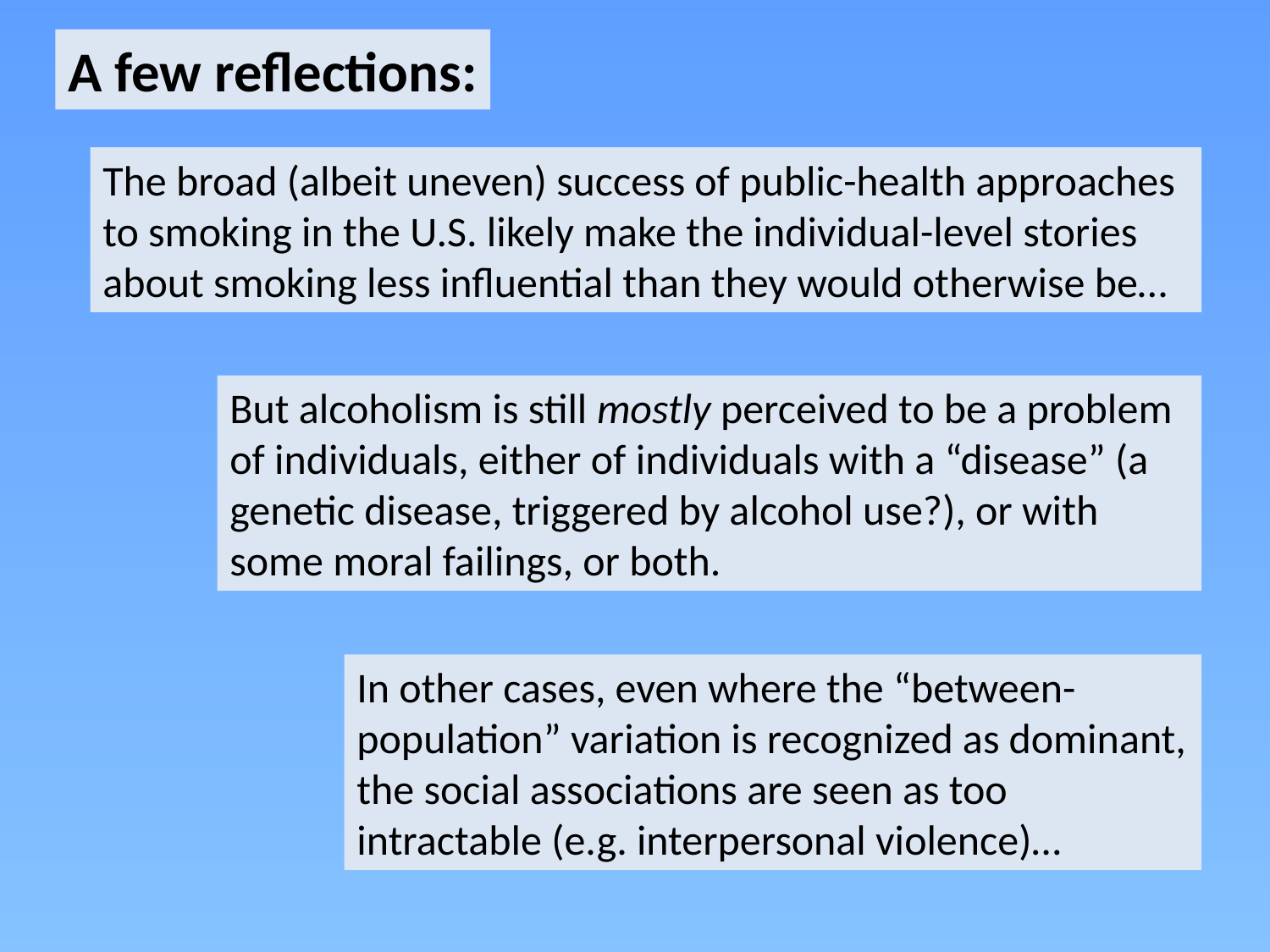

A few reflections:
The broad (albeit uneven) success of public-health approaches to smoking in the U.S. likely make the individual-level stories about smoking less influential than they would otherwise be…
But alcoholism is still mostly perceived to be a problem of individuals, either of individuals with a “disease” (a genetic disease, triggered by alcohol use?), or with some moral failings, or both.
In other cases, even where the “between-population” variation is recognized as dominant, the social associations are seen as too intractable (e.g. interpersonal violence)…